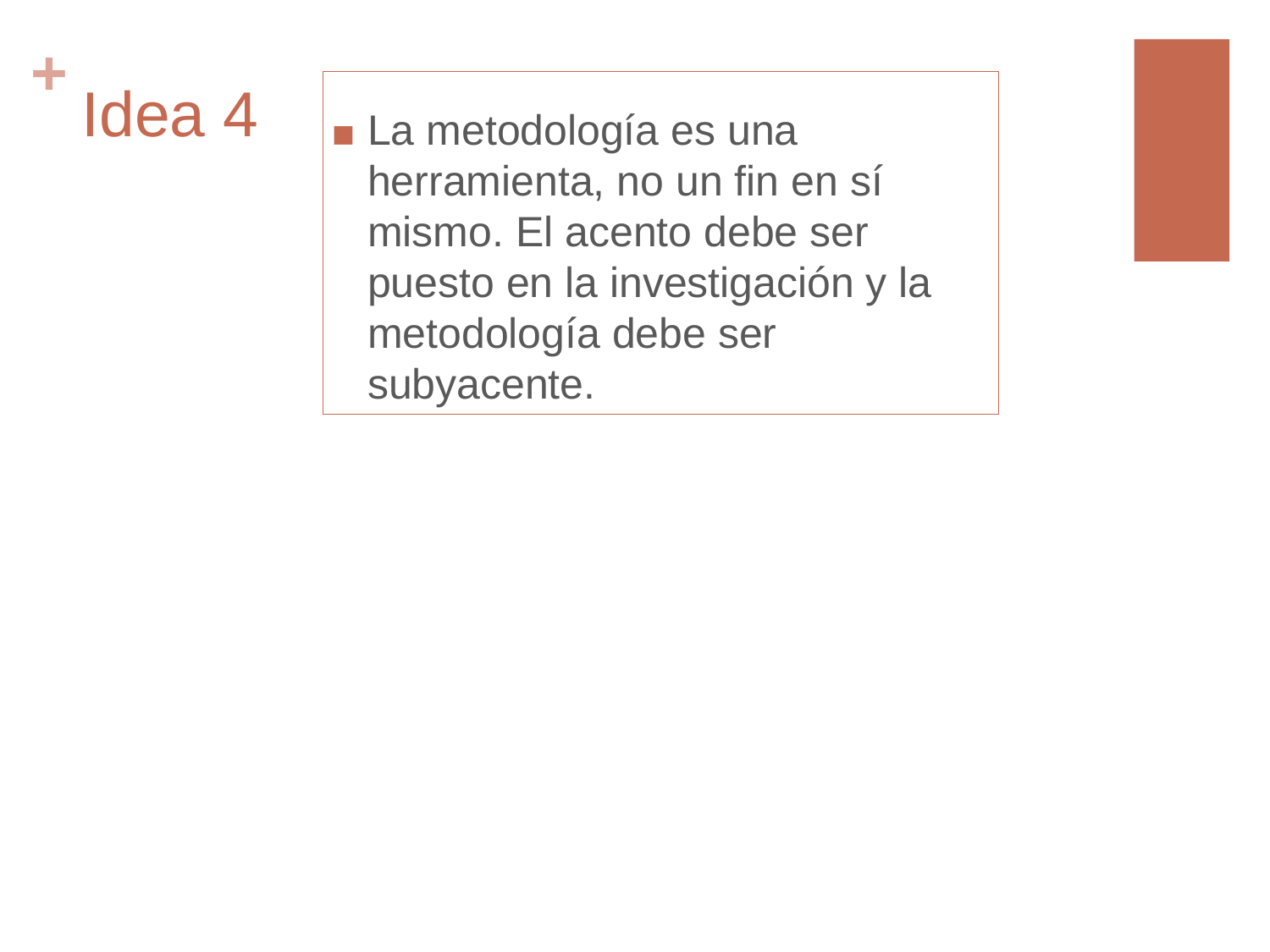

La metodología es una herramienta, no un fin en sí mismo. El acento debe ser puesto en la investigación y la metodología debe ser subyacente.
# Idea 4